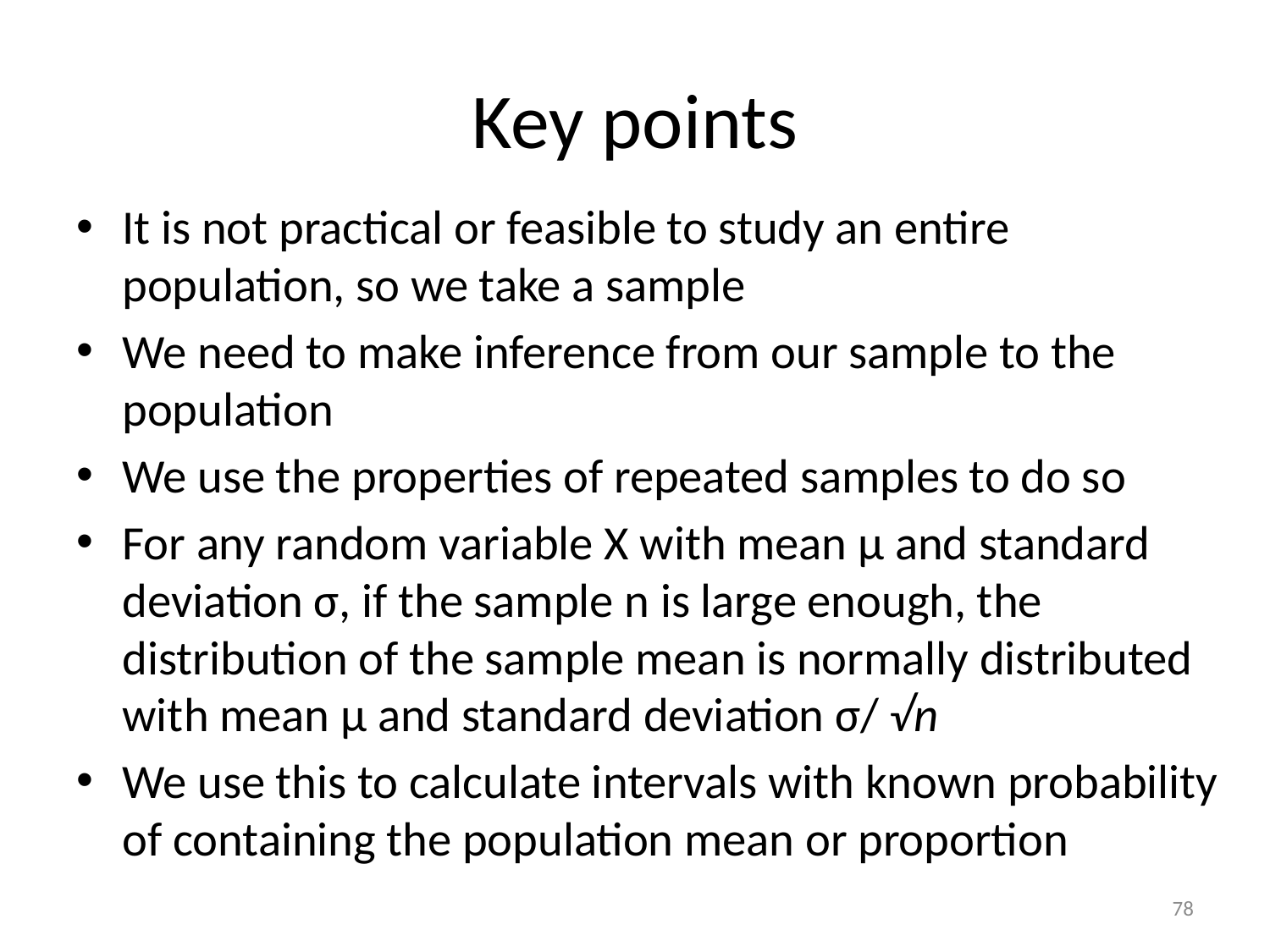

# Key points
It is not practical or feasible to study an entire population, so we take a sample
We need to make inference from our sample to the population
We use the properties of repeated samples to do so
For any random variable X with mean µ and standard deviation σ, if the sample n is large enough, the distribution of the sample mean is normally distributed with mean µ and standard deviation σ/ √n
We use this to calculate intervals with known probability of containing the population mean or proportion
78